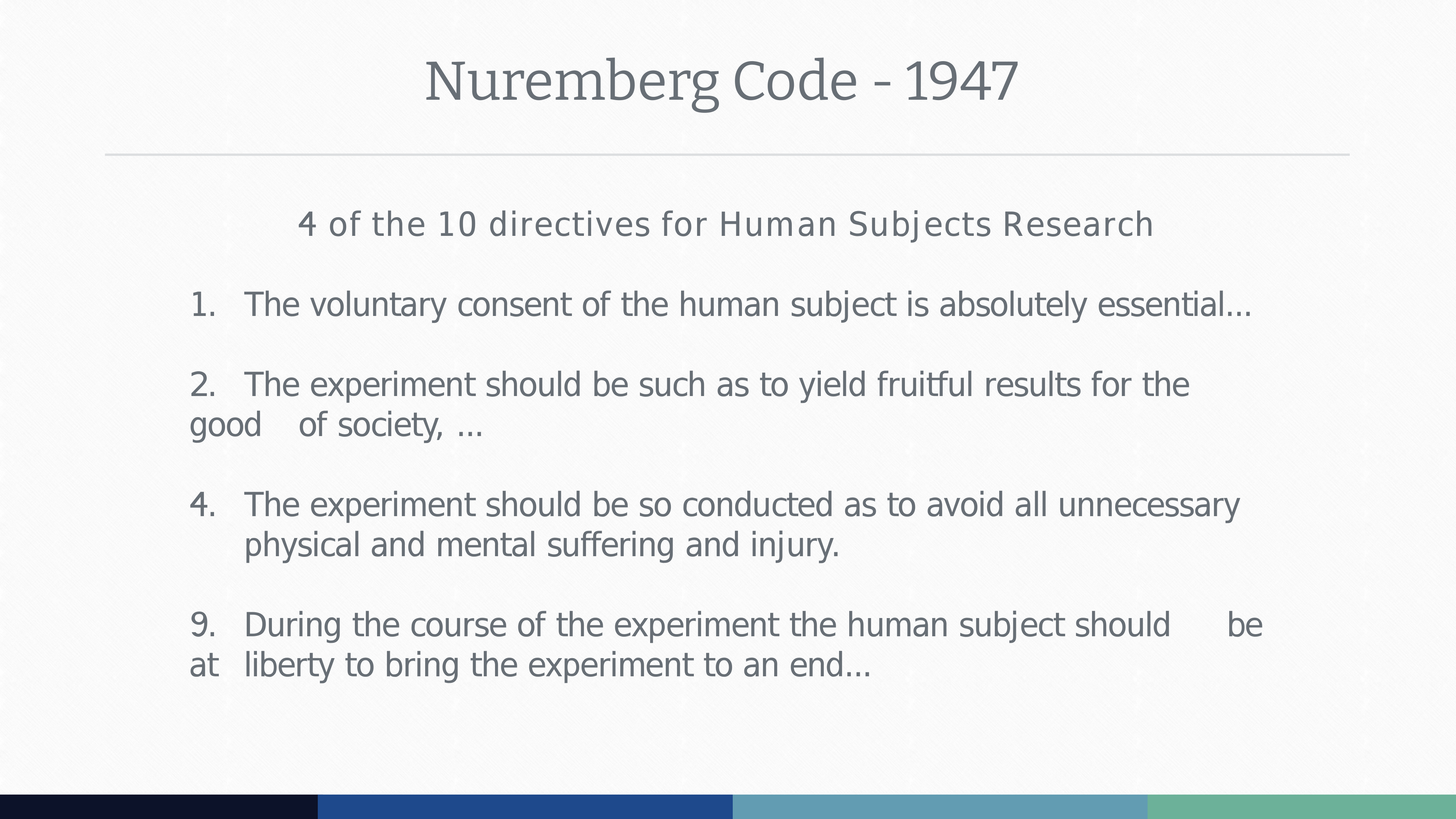

# Nuremberg Code - 1947
4 of the 10 directives for Human Subjects Research

1.	The voluntary consent of the human subject is absolutely essential…

2.	The experiment should be such as to yield fruitful results for the good 	of society, …

4.	The experiment should be so conducted as to avoid all unnecessary 	physical and mental suffering and injury.

9.	During the course of the experiment the human subject should 	be at 	liberty to bring the experiment to an end…